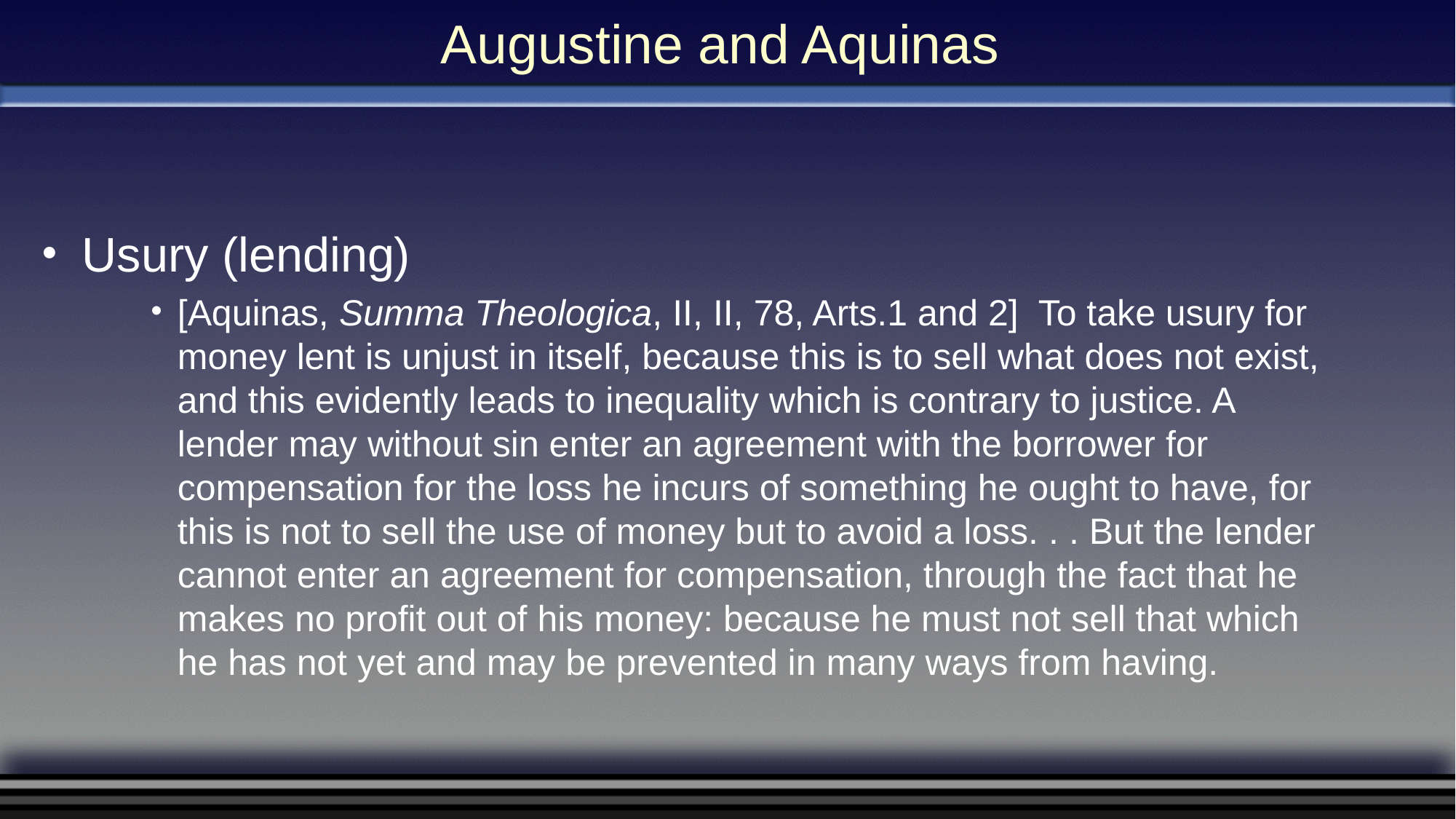

# Augustine and Aquinas
Usury (lending)
[Aquinas, Summa Theologica, II, II, 78, Arts.1 and 2]  To take usury for money lent is unjust in itself, because this is to sell what does not exist, and this evidently leads to inequality which is contrary to justice. A lender may without sin enter an agreement with the borrower for compensation for the loss he incurs of something he ought to have, for this is not to sell the use of money but to avoid a loss. . . But the lender cannot enter an agreement for compensation, through the fact that he makes no profit out of his money: because he must not sell that which he has not yet and may be prevented in many ways from having.